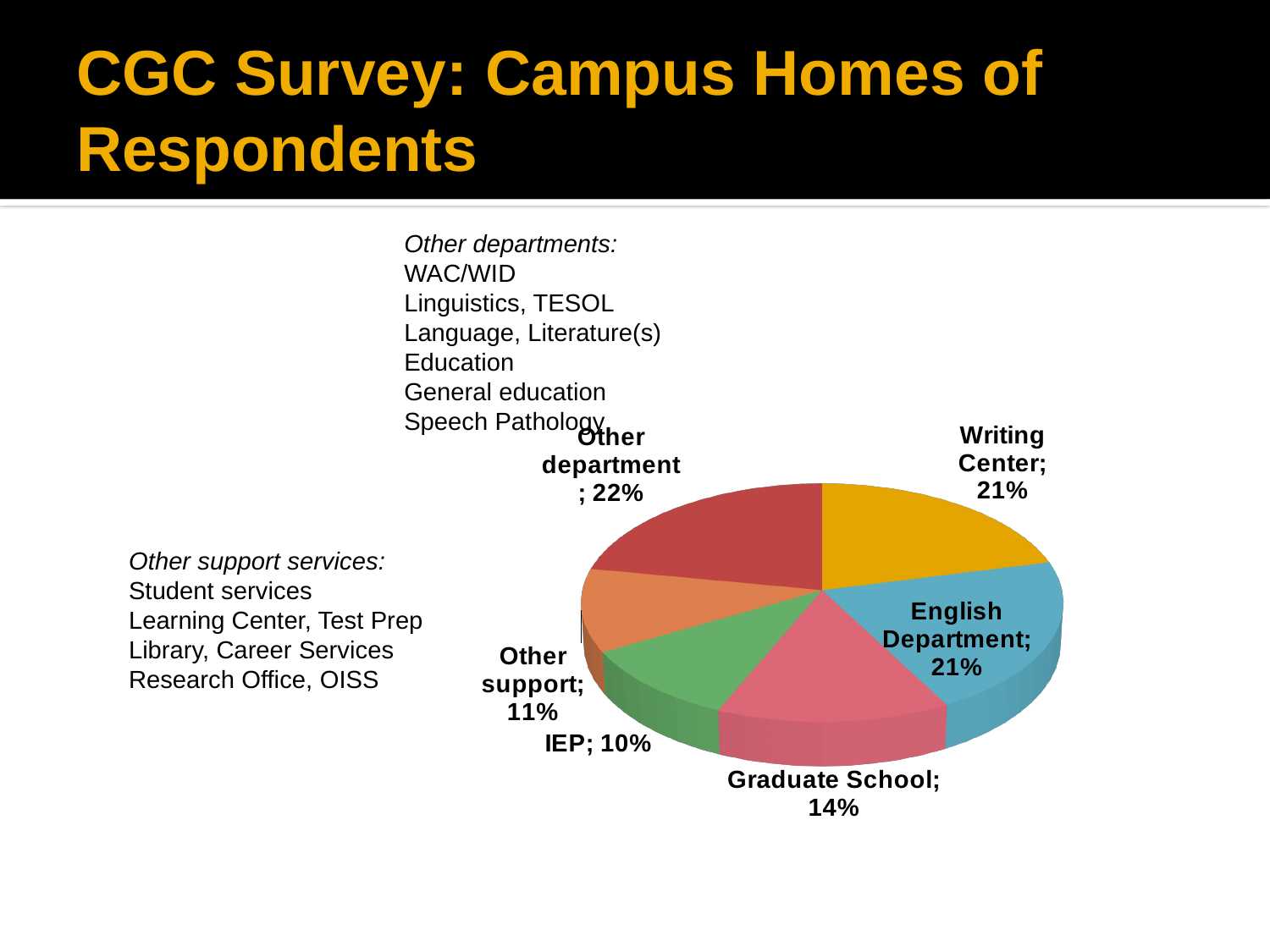

# CGC Survey: Campus Homes of Respondents

### Chart

| Category |
|---|
Other departments:
WAC/WID
Linguistics, TESOL
Language, Literature(s)
Education
General education
Speech Pathology

[unsupported chart]

Other support services:
Student services
Learning Center, Test Prep
Library, Career Services
Research Office, OISS